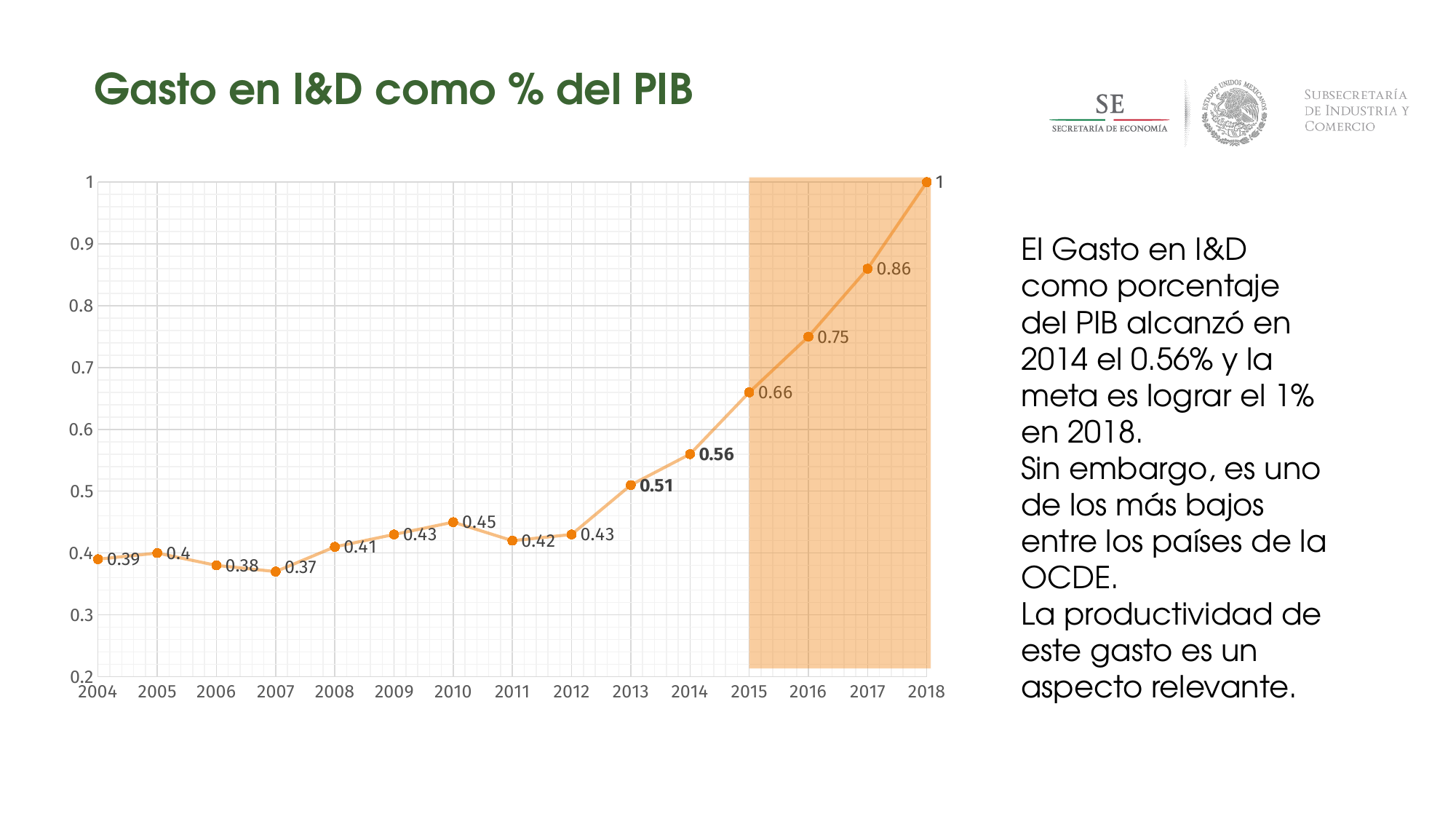

# Gasto en I&D como % del PIB

### Chart

| Category |  |
|---|---|
El Gasto en I&D como porcentaje del PIB alcanzó en 2014 el 0.56% y la meta es lograr el 1% en 2018.
Sin embargo, es uno de los más bajos entre los países de la OCDE.
La productividad de este gasto es un aspecto relevante.